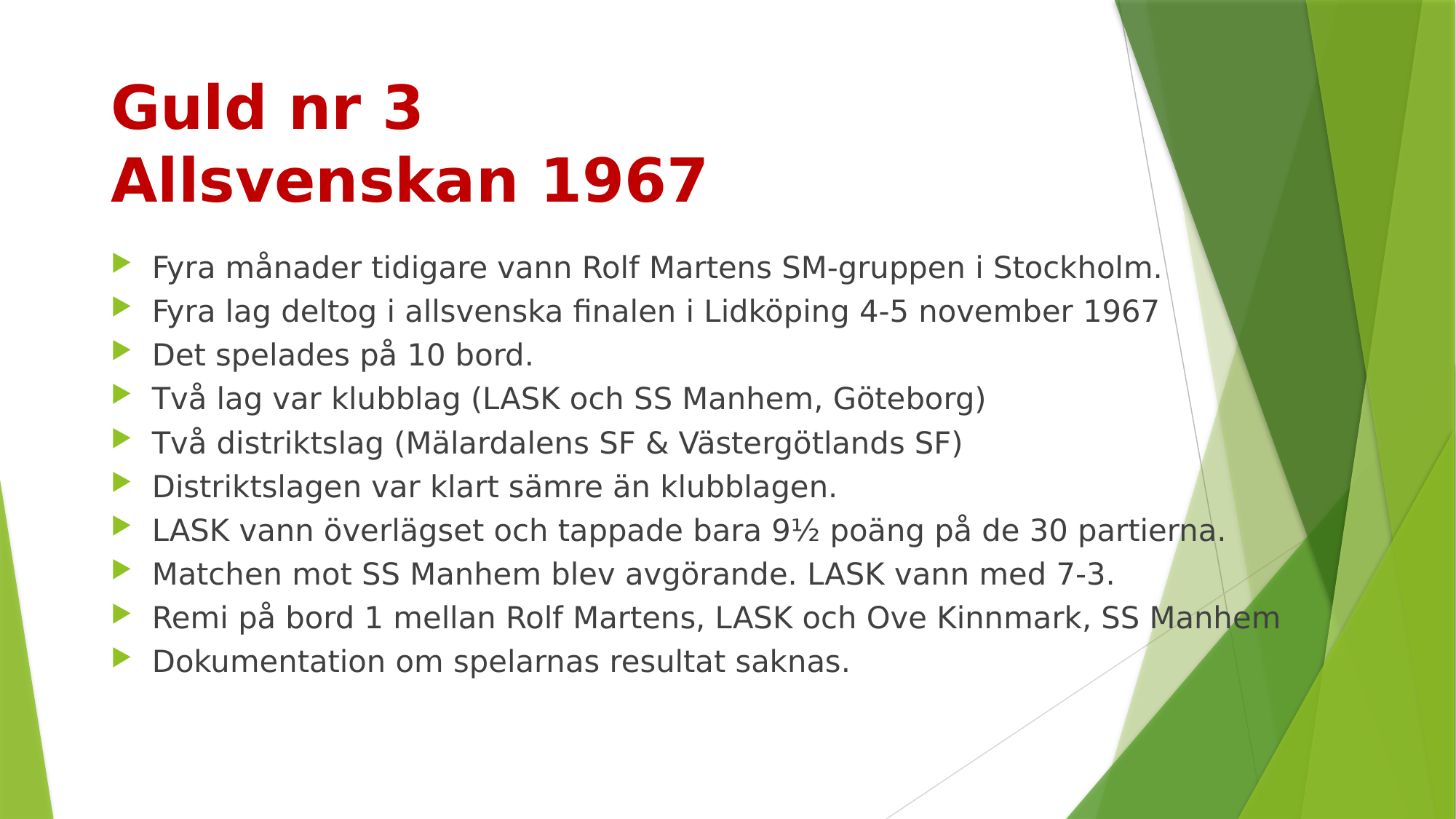

# Guld nr 3 Allsvenskan 1967
Fyra månader tidigare vann Rolf Martens SM-gruppen i Stockholm.
Fyra lag deltog i allsvenska finalen i Lidköping 4-5 november 1967
Det spelades på 10 bord.
Två lag var klubblag (LASK och SS Manhem, Göteborg)
Två distriktslag (Mälardalens SF & Västergötlands SF)
Distriktslagen var klart sämre än klubblagen.
LASK vann överlägset och tappade bara 9½ poäng på de 30 partierna.
Matchen mot SS Manhem blev avgörande. LASK vann med 7-3.
Remi på bord 1 mellan Rolf Martens, LASK och Ove Kinnmark, SS Manhem
Dokumentation om spelarnas resultat saknas.